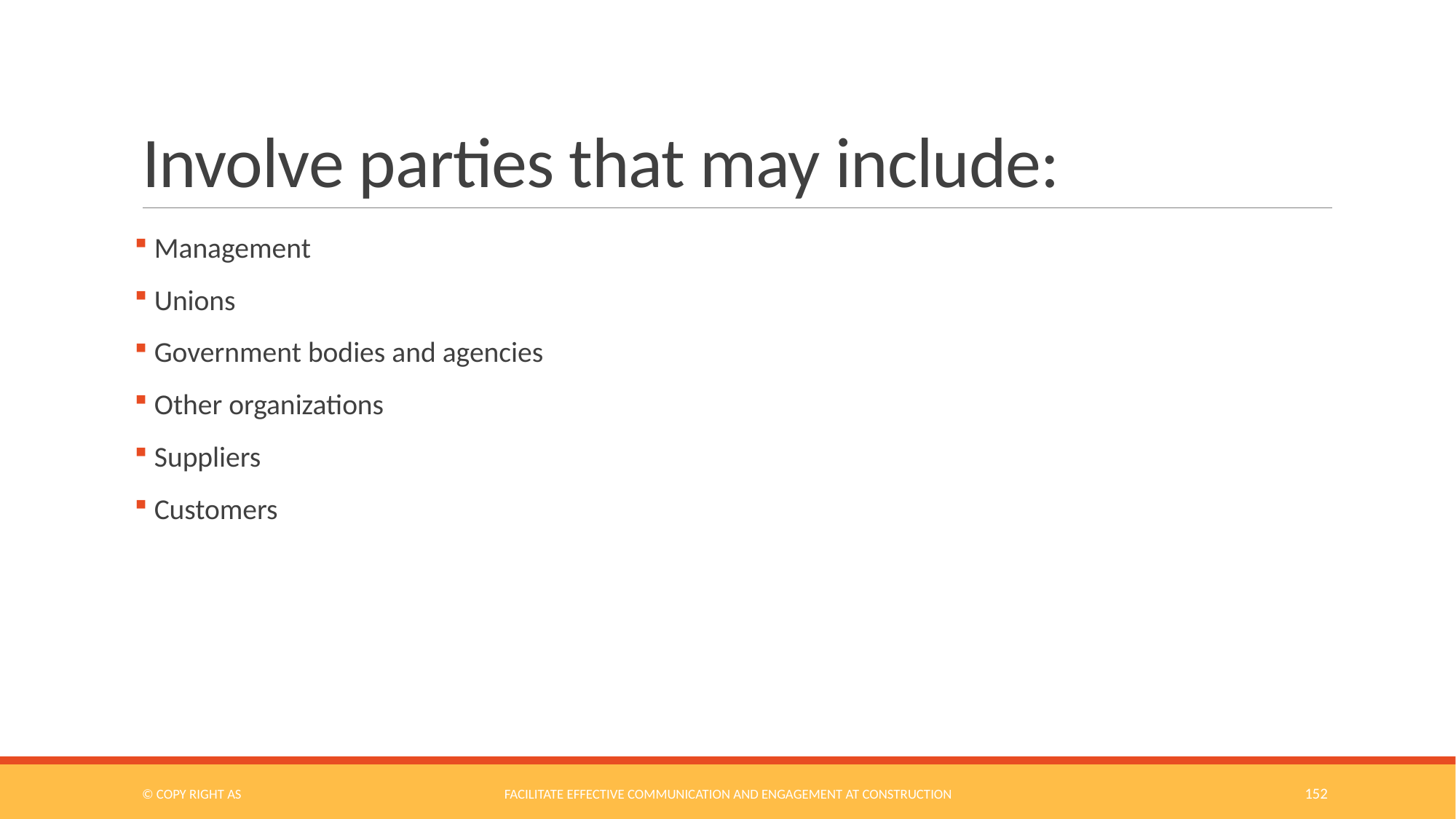

# Involve parties that may include:
 Management
 Unions
 Government bodies and agencies
 Other organizations
 Suppliers
 Customers

© COPY RIGHT AS
Facilitate Effective Communication and Engagement at Construction
152